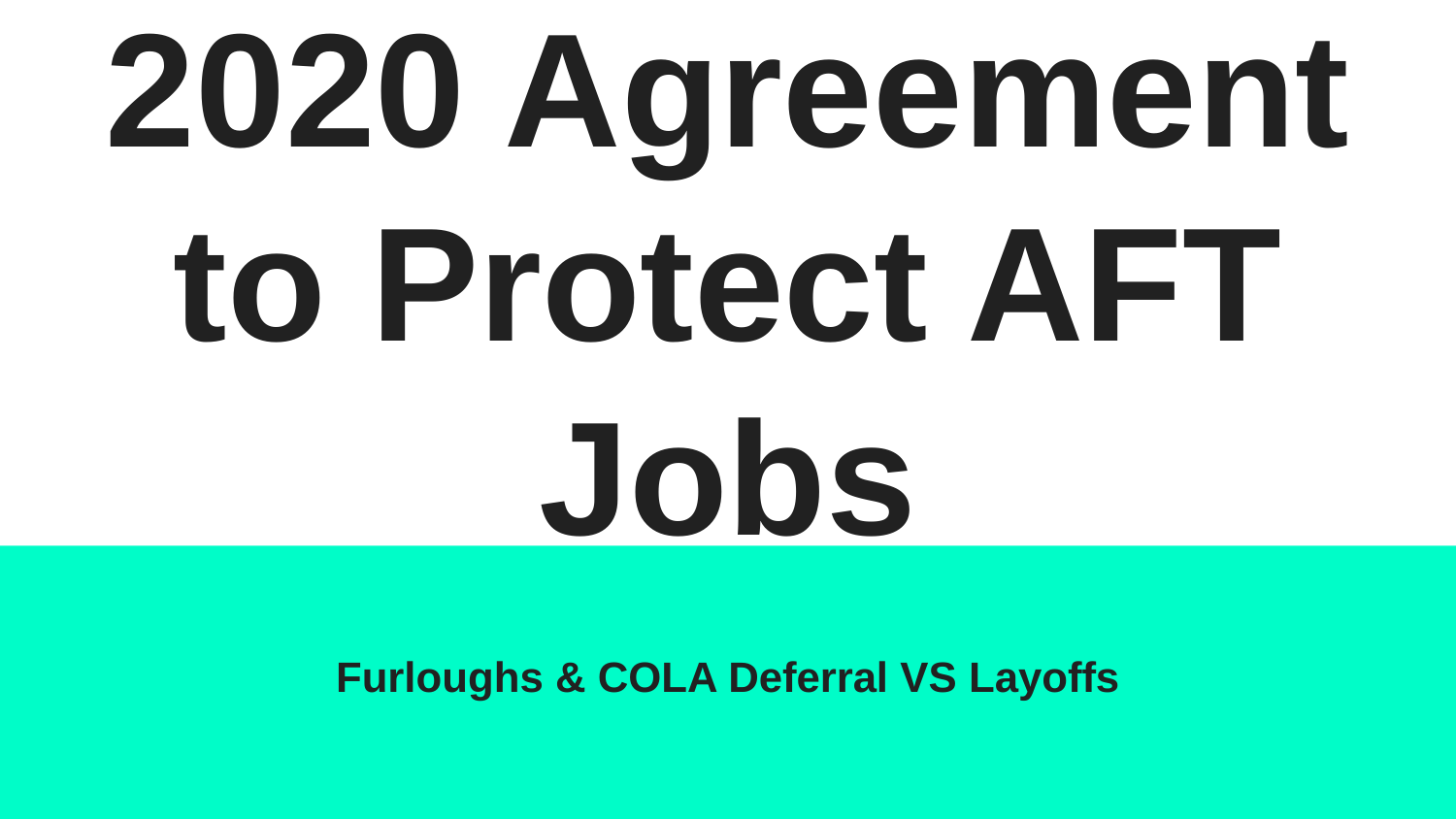

# 2020 Agreement to Protect AFT Jobs
Furloughs & COLA Deferral VS Layoffs